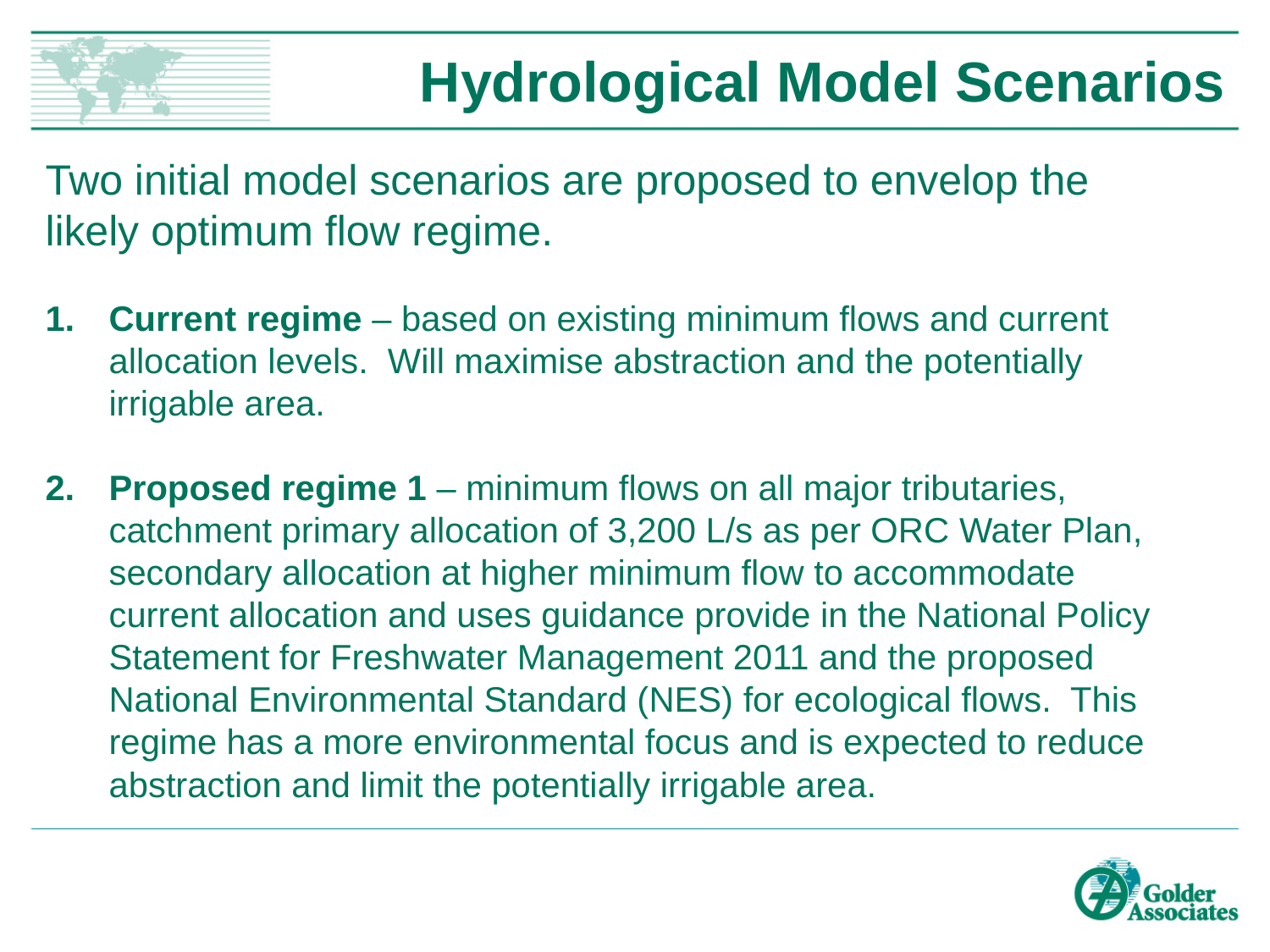

# Hydrological Model Scenarios
Two initial model scenarios are proposed to envelop the likely optimum flow regime.
Current regime – based on existing minimum flows and current allocation levels.  Will maximise abstraction and the potentially irrigable area.
Proposed regime 1 – minimum flows on all major tributaries, catchment primary allocation of 3,200 L/s as per ORC Water Plan, secondary allocation at higher minimum flow to accommodate current allocation and uses guidance provide in the National Policy Statement for Freshwater Management 2011 and the proposed National Environmental Standard (NES) for ecological flows.  This regime has a more environmental focus and is expected to reduce abstraction and limit the potentially irrigable area.